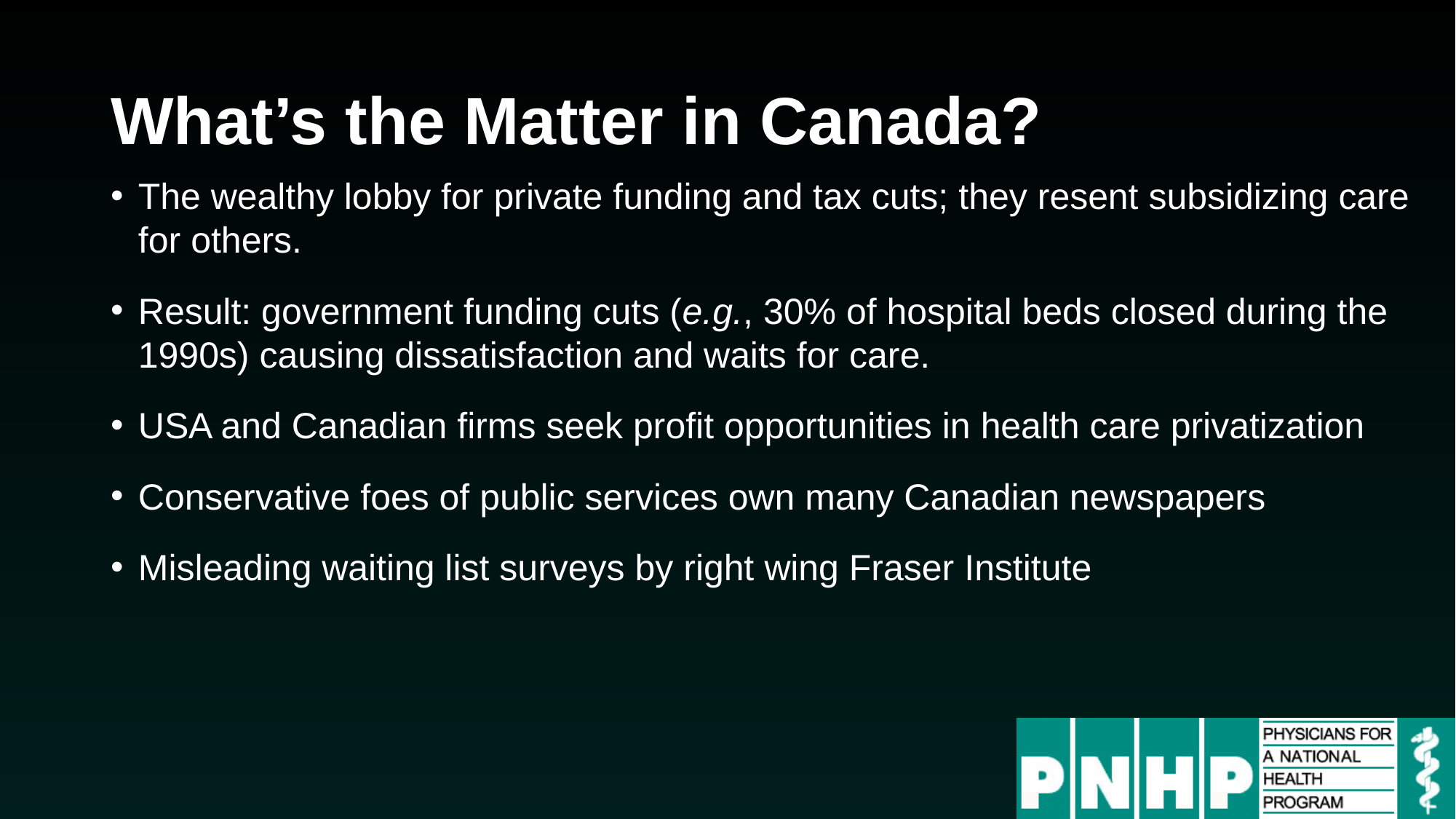

# What’s the Matter in Canada?
The wealthy lobby for private funding and tax cuts; they resent subsidizing care for others.
Result: government funding cuts (e.g., 30% of hospital beds closed during the 1990s) causing dissatisfaction and waits for care.
USA and Canadian firms seek profit opportunities in health care privatization
Conservative foes of public services own many Canadian newspapers
Misleading waiting list surveys by right wing Fraser Institute